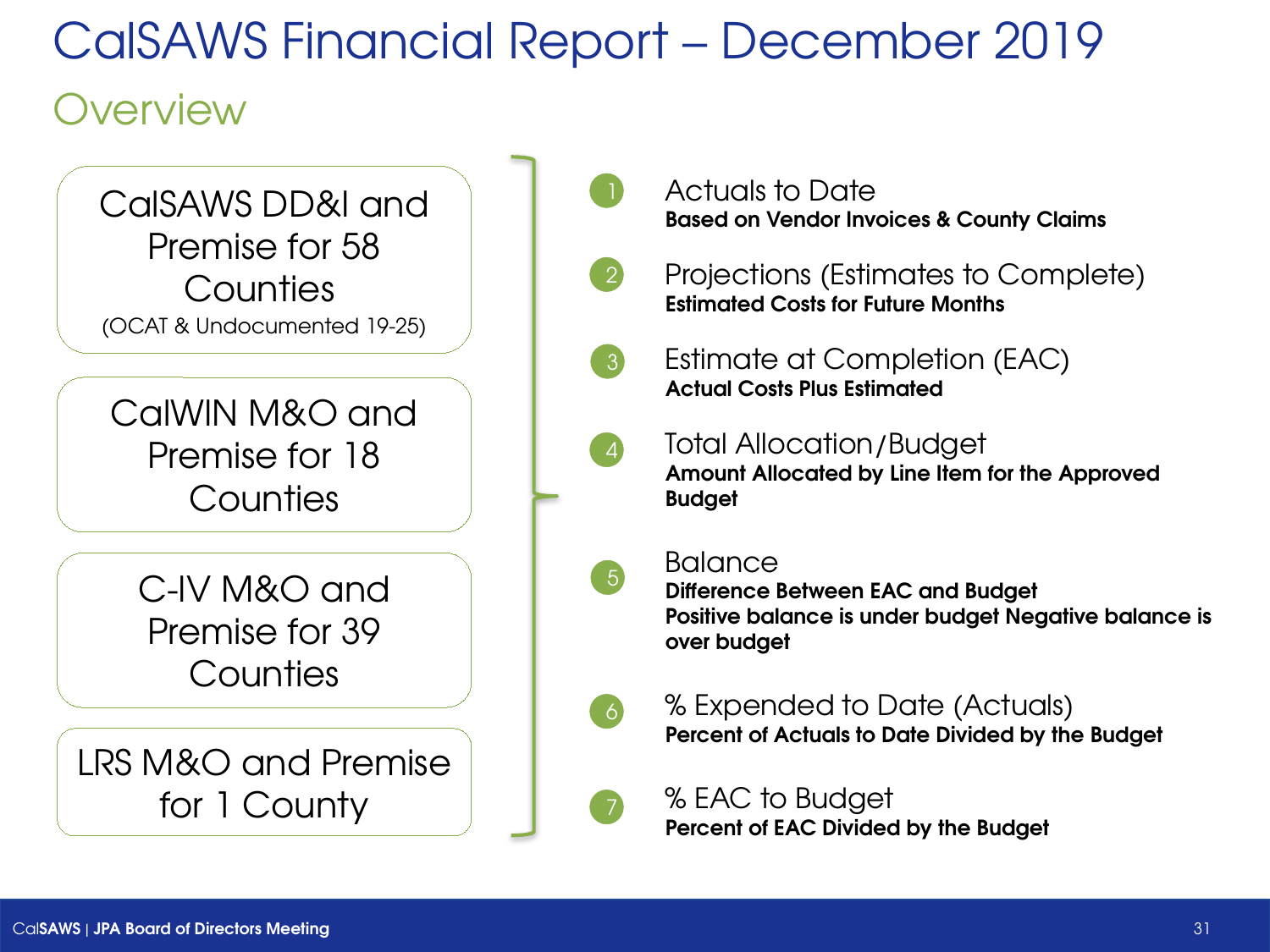

# CalSAWS Financial Report – December 2019
Overview

CalSAWS DD&I and Premise for 58 Counties
(OCAT & Undocumented 19-25)
Actuals to Date
Based on Vendor Invoices & County Claims

Projections (Estimates to Complete)
Estimated Costs for Future Months

Estimate at Completion (EAC)
Actual Costs Plus Estimated

Total Allocation/Budget
Amount Allocated by Line Item for the Approved Budget

Balance
Difference Between EAC and Budget
Positive balance is under budget Negative balance is over budget

% Expended to Date (Actuals)
Percent of Actuals to Date Divided by the Budget

% EAC to Budget
Percent of EAC Divided by the Budget

1
2
3
4
5
6
7
CalWIN M&O and Premise for 18 Counties
C-IV M&O and Premise for 39 Counties
LRS M&O and Premise for 1 County